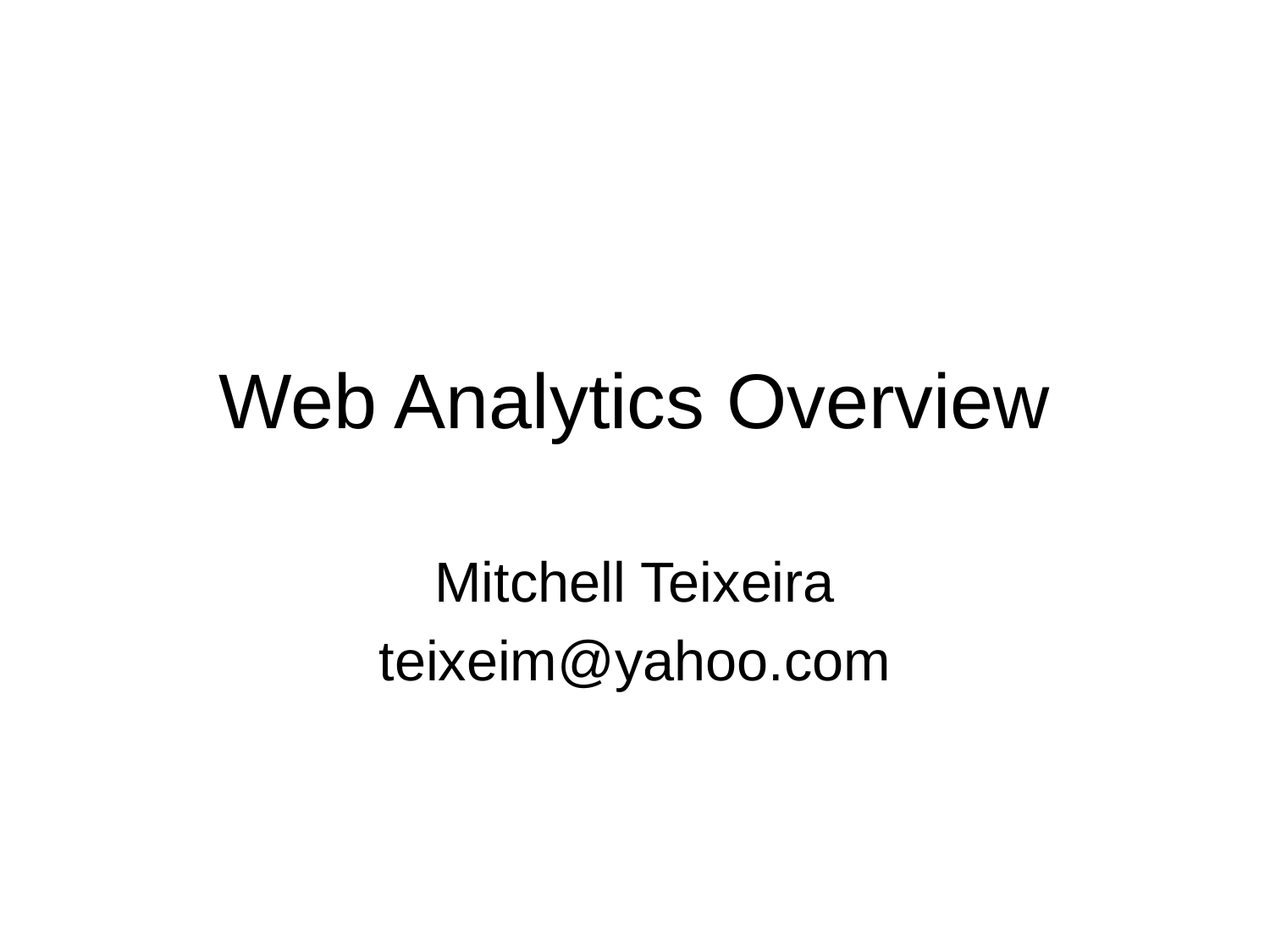

# Web Analytics Overview
Mitchell Teixeira
teixeim@yahoo.com